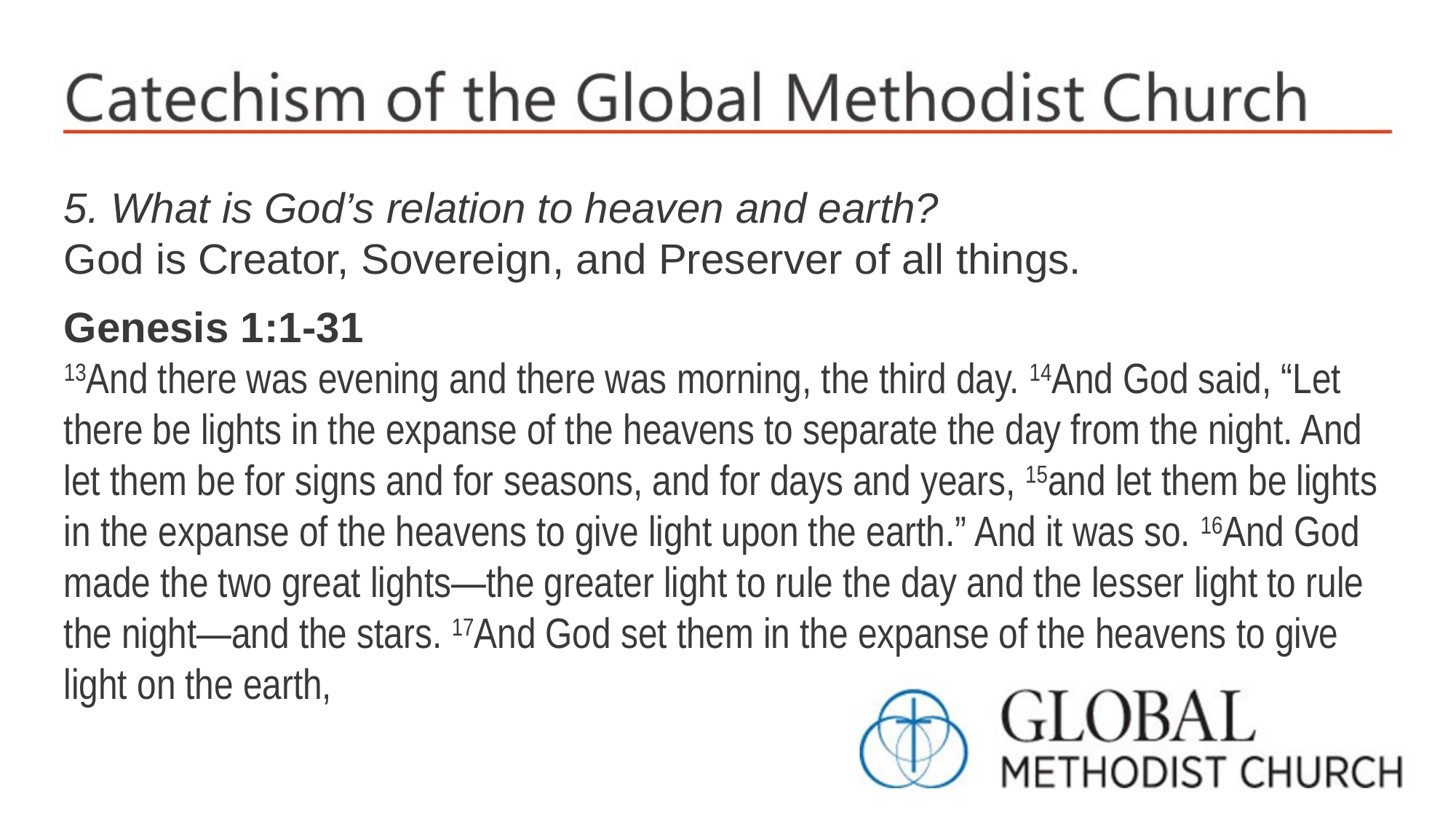

5. What is God’s relation to heaven and earth?
God is Creator, Sovereign, and Preserver of all things.
Genesis 1:1-31
13And there was evening and there was morning, the third day. 14And God said, “Let there be lights in the expanse of the heavens to separate the day from the night. And let them be for signs and for seasons, and for days and years, 15and let them be lights in the expanse of the heavens to give light upon the earth.” And it was so. 16And God made the two great lights—the greater light to rule the day and the lesser light to rule the night—and the stars. 17And God set them in the expanse of the heavens to give light on the earth,